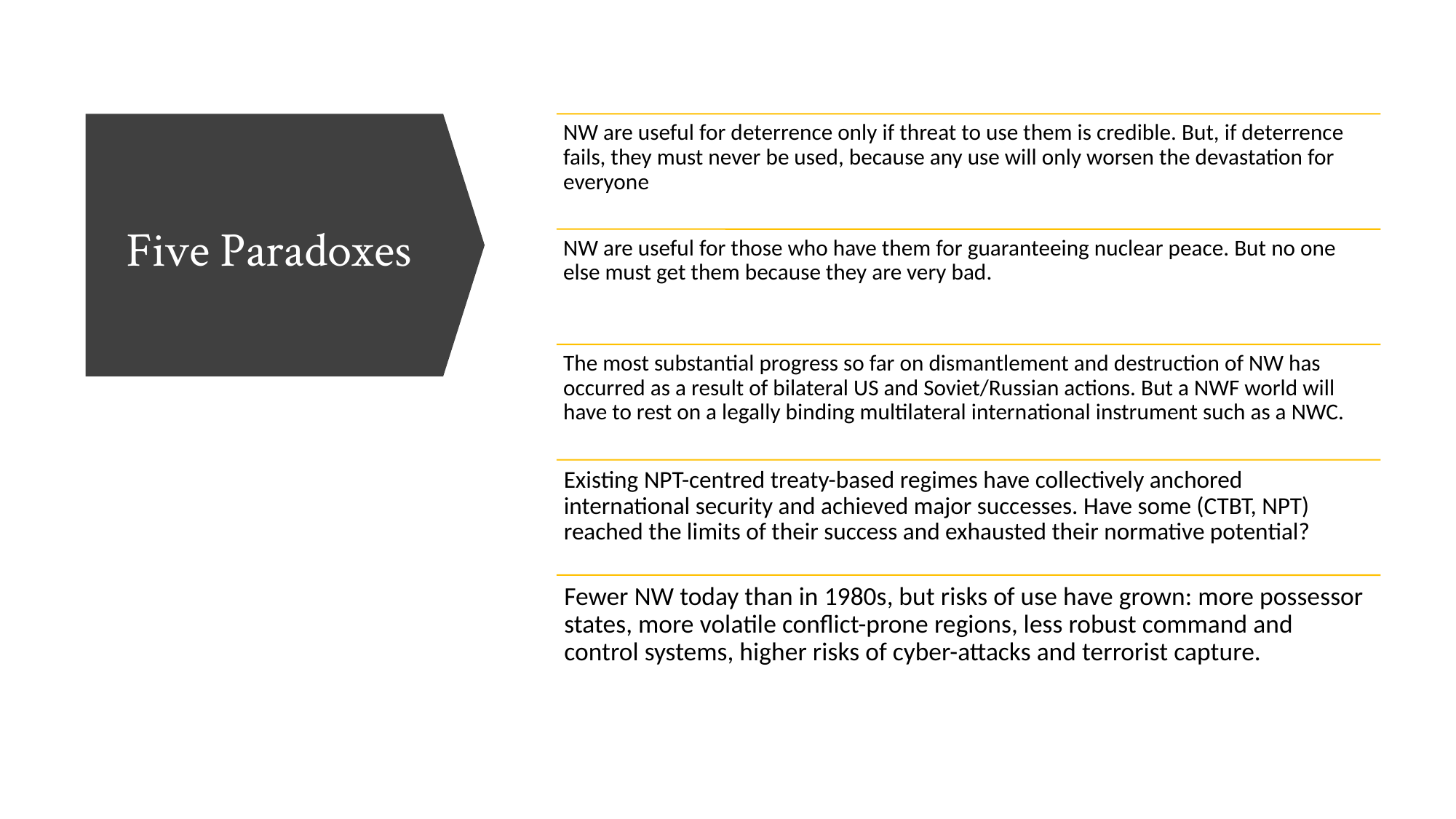

NW are useful for deterrence only if threat to use them is credible. But, if deterrence fails, they must never be used, because any use will only worsen the devastation for everyone
NW are useful for those who have them for guaranteeing nuclear peace. But no one else must get them because they are very bad.
The most substantial progress so far on dismantlement and destruction of NW has occurred as a result of bilateral US and Soviet/Russian actions. But a NWF world will have to rest on a legally binding multilateral international instrument such as a NWC.
Existing NPT-centred treaty-based regimes have collectively anchored international security and achieved major successes. Have some (CTBT, NPT) reached the limits of their success and exhausted their normative potential?
Fewer NW today than in 1980s, but risks of use have grown: more possessor states, more volatile conflict-prone regions, less robust command and control systems, higher risks of cyber-attacks and terrorist capture.
# Five Paradoxes